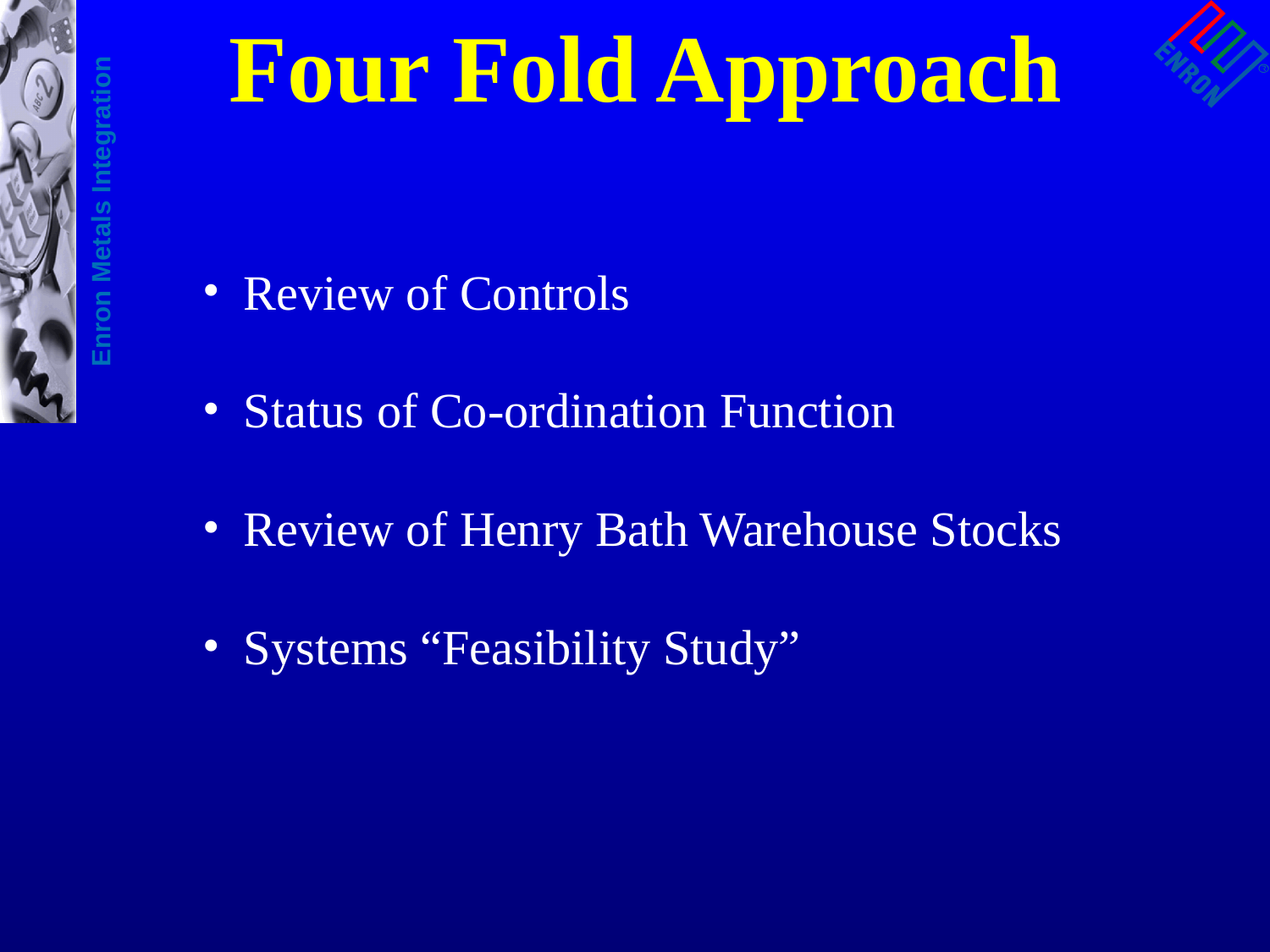

Four Fold Approach
Review of Controls

Status of Co-ordination Function

Review of Henry Bath Warehouse Stocks

Systems “Feasibility Study”